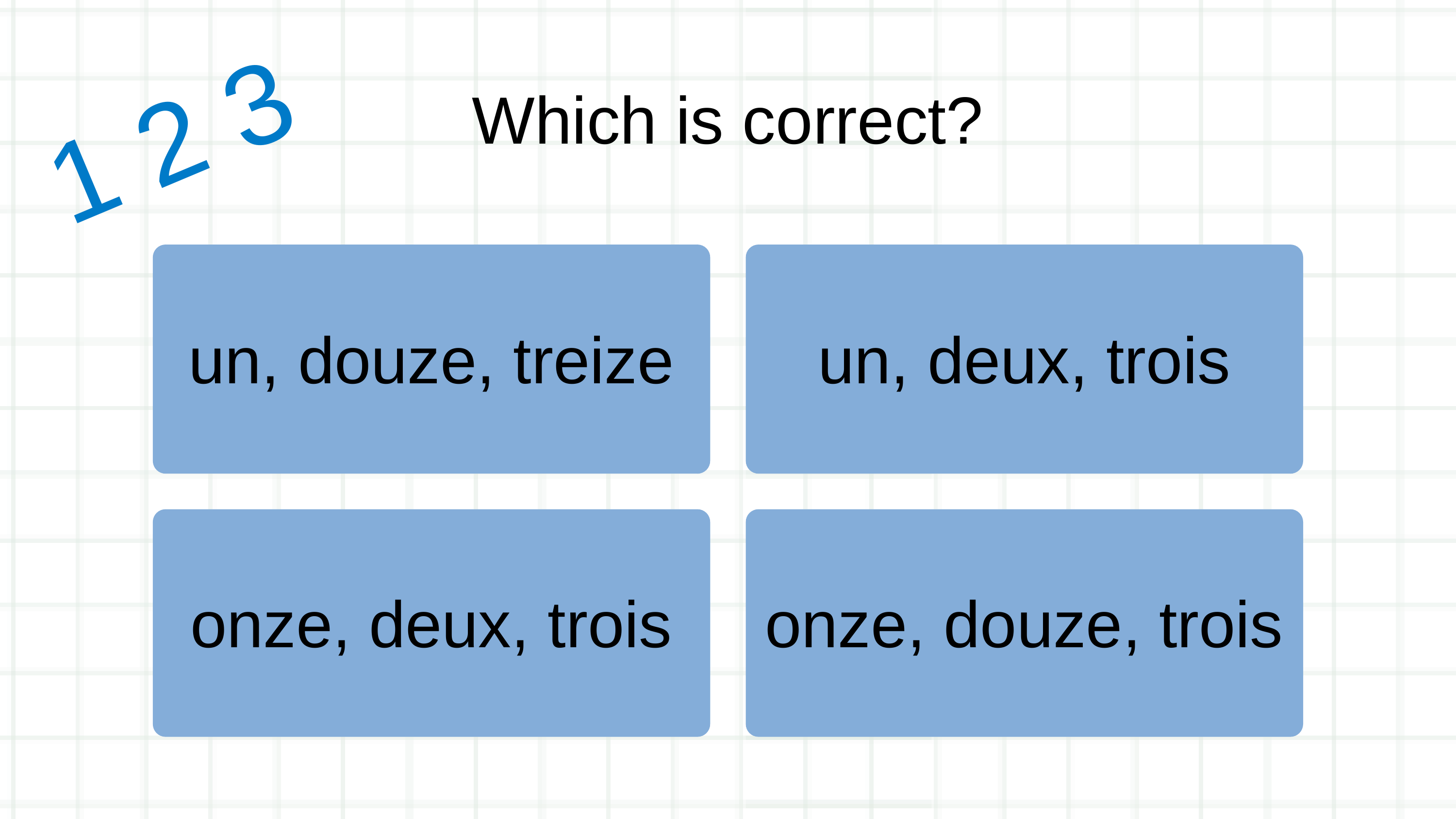

1 2 3
Which is correct?

un, douze, treize
un, deux, trois

onze, deux, trois
onze, douze, trois